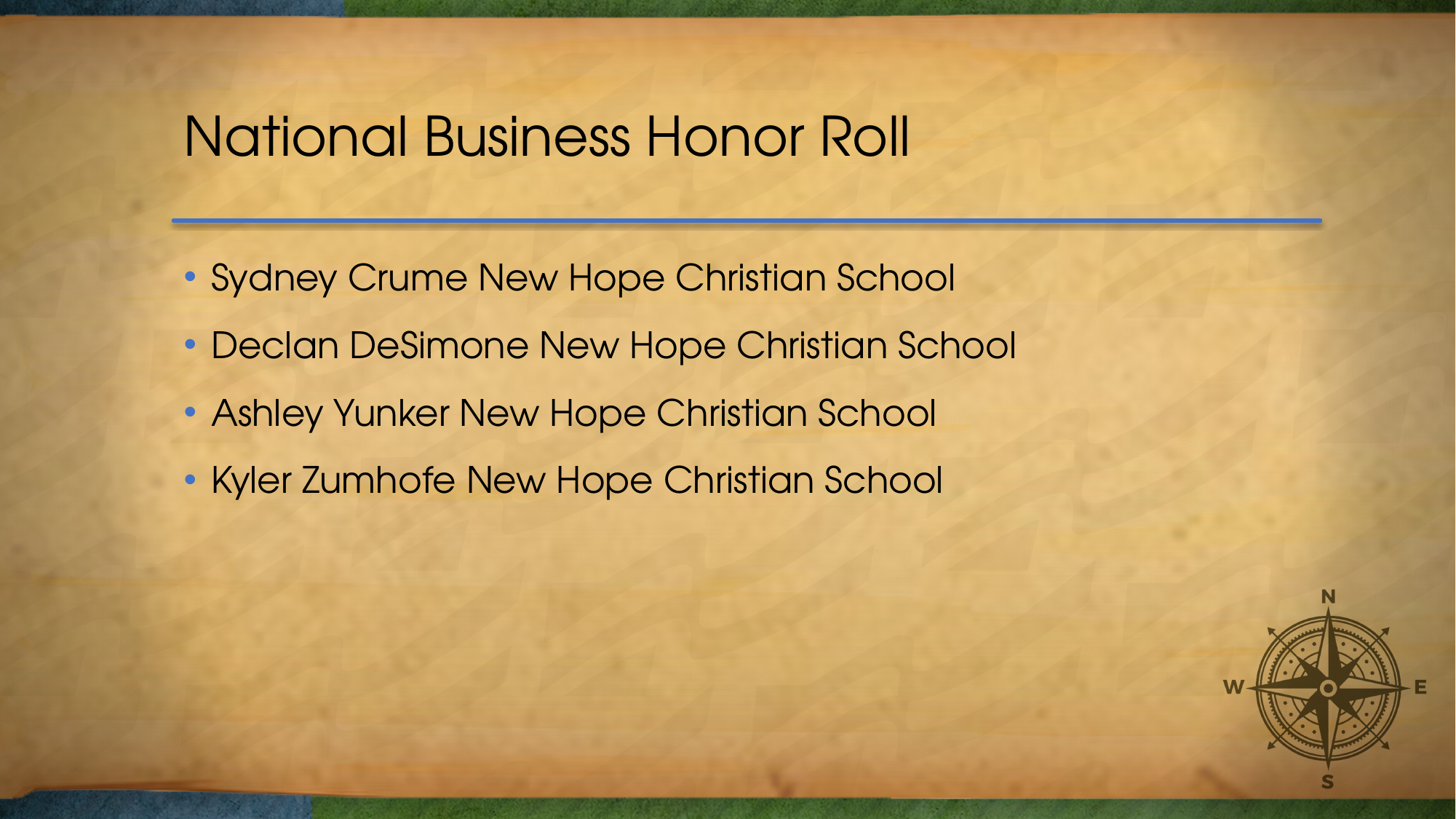

# National Business Honor Roll
Sydney Crume New Hope Christian School
Declan DeSimone New Hope Christian School
Ashley Yunker New Hope Christian School
Kyler Zumhofe New Hope Christian School